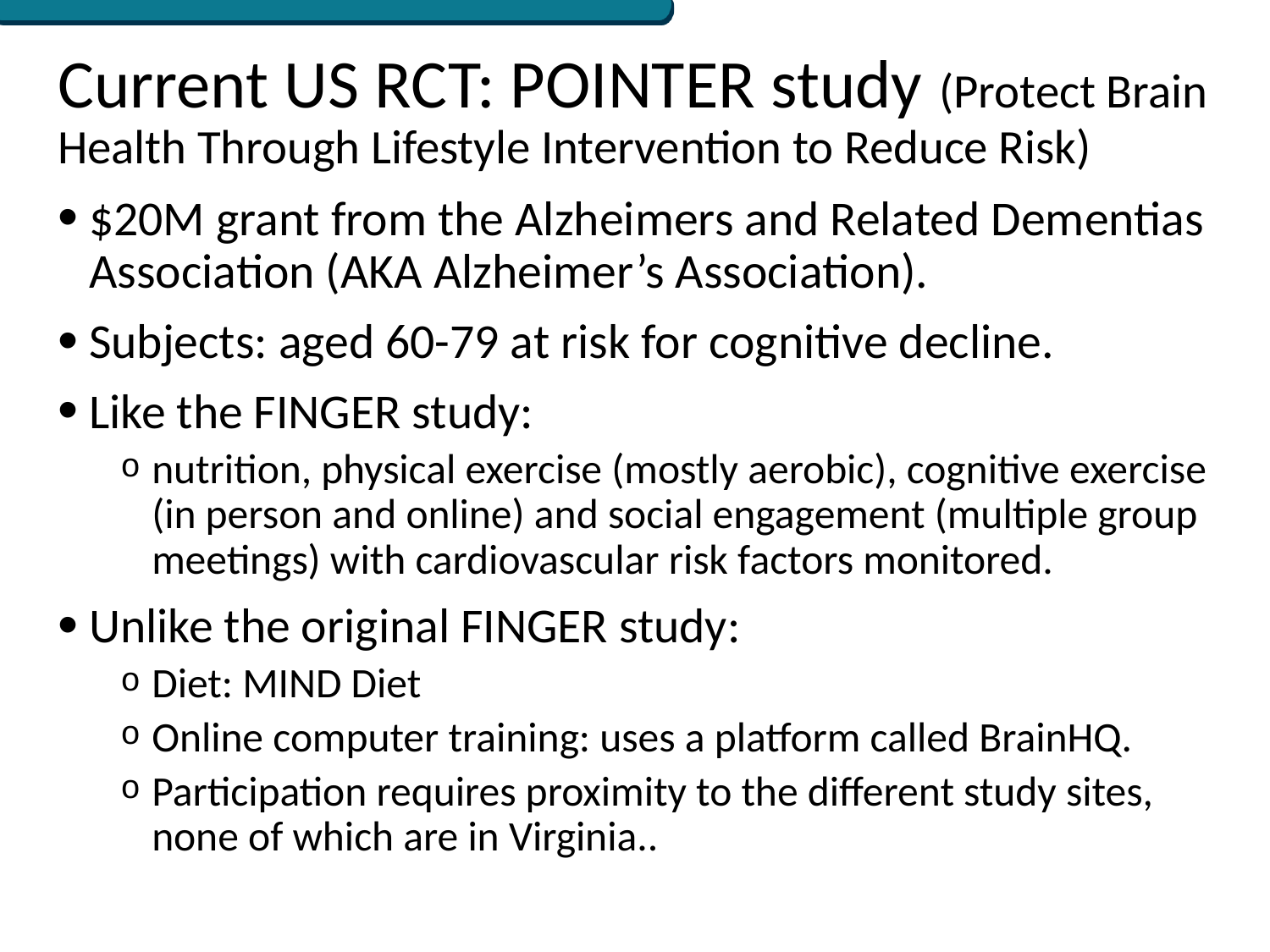

# Current US RCT: POINTER study (Protect Brain Health Through Lifestyle Intervention to Reduce Risk)
$20M grant from the Alzheimers and Related Dementias Association (AKA Alzheimer’s Association).
Subjects: aged 60-79 at risk for cognitive decline.
Like the FINGER study:
nutrition, physical exercise (mostly aerobic), cognitive exercise (in person and online) and social engagement (multiple group meetings) with cardiovascular risk factors monitored.
Unlike the original FINGER study:
Diet: MIND Diet
Online computer training: uses a platform called BrainHQ.
Participation requires proximity to the different study sites, none of which are in Virginia..